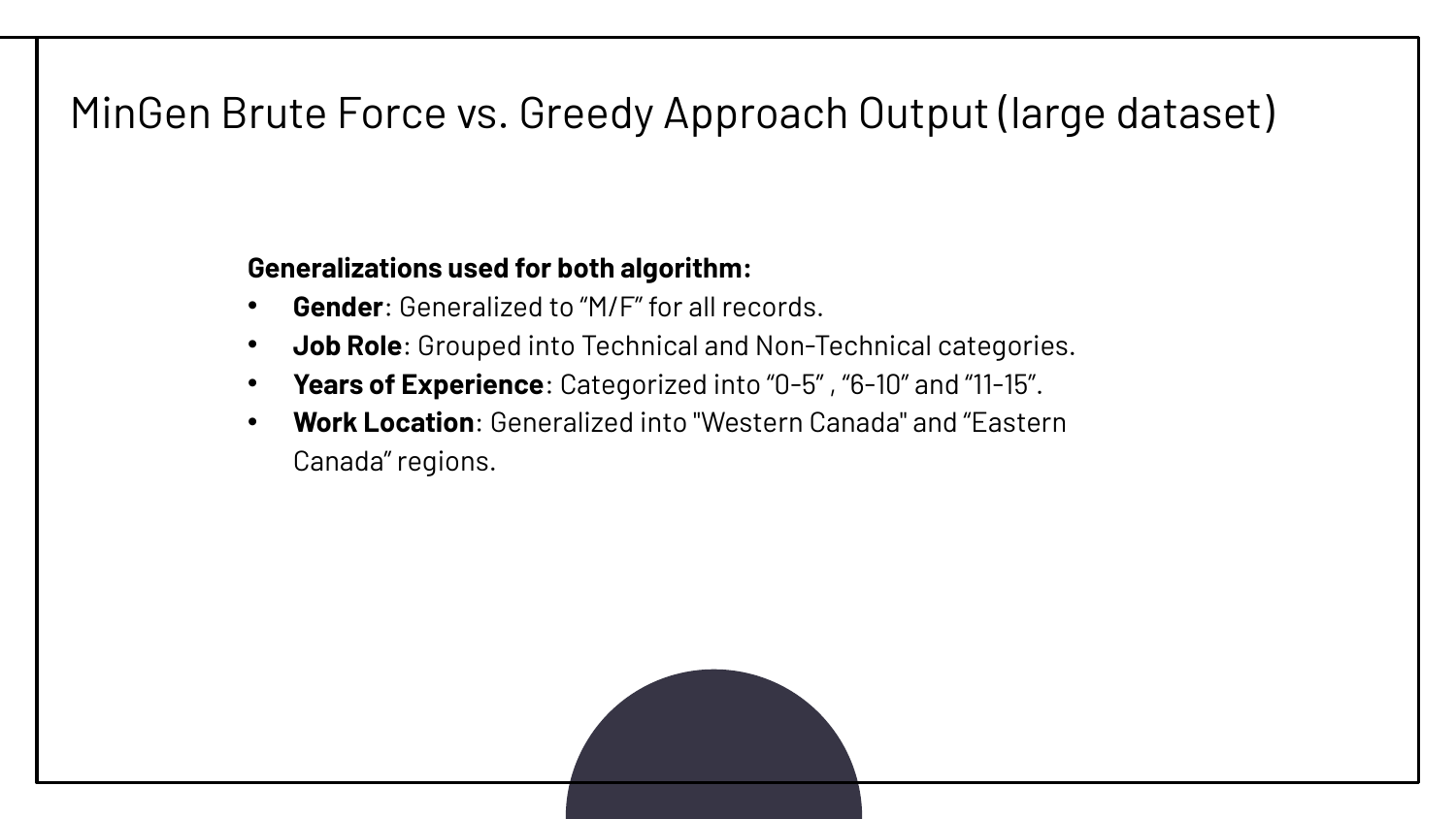

MinGen Brute Force vs. Greedy Approach Output (large dataset)
Generalizations used for both algorithm:
Gender: Generalized to “M/F” for all records.
Job Role: Grouped into Technical and Non-Technical categories.
Years of Experience: Categorized into “0-5” , “6-10” and “11-15”.
Work Location: Generalized into "Western Canada" and “Eastern Canada” regions.